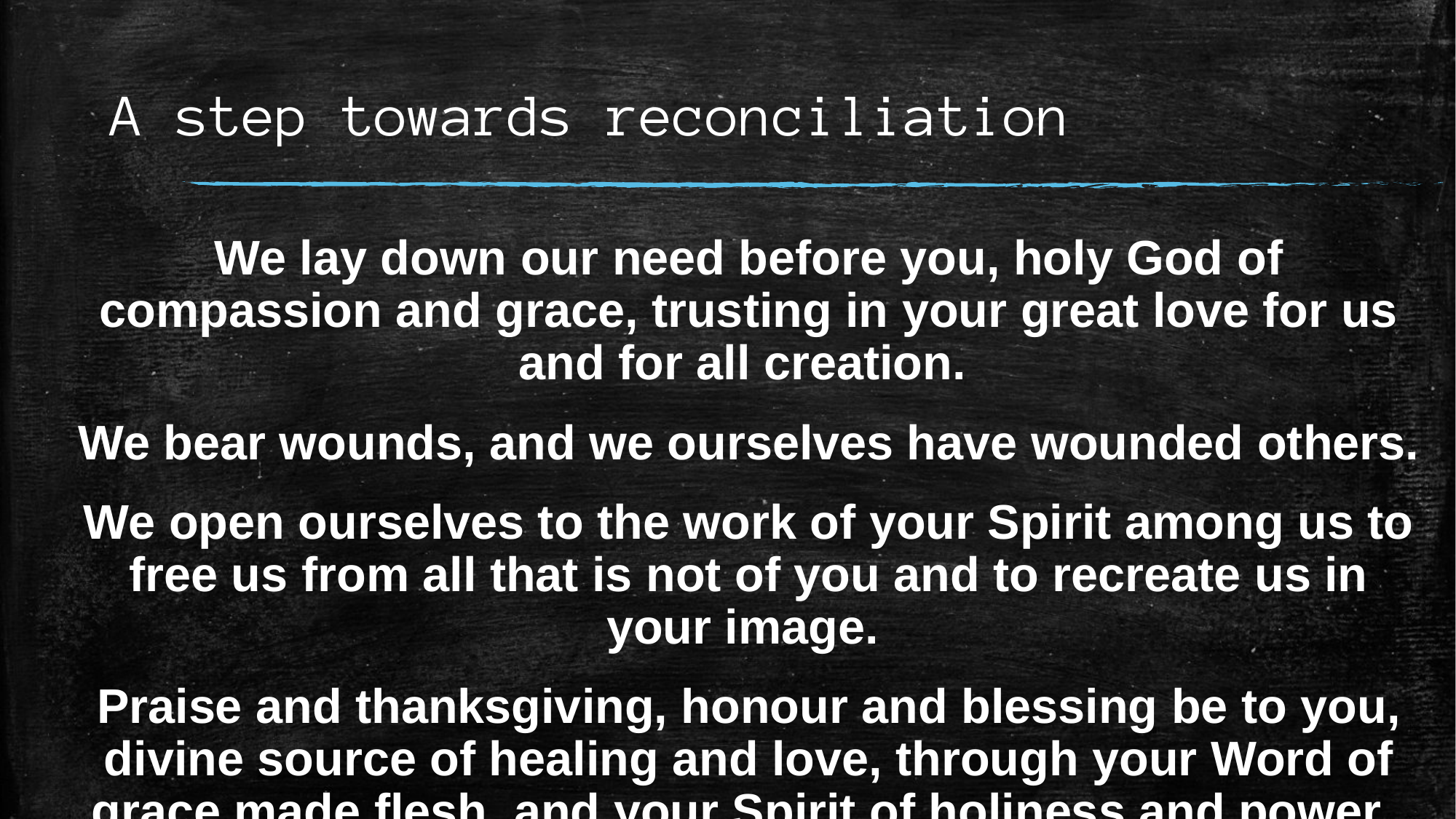

# A step towards reconciliation

We lay down our need before you, holy God of compassion and grace, trusting in your great love for us and for all creation.
We bear wounds, and we ourselves have wounded others.
We open ourselves to the work of your Spirit among us to free us from all that is not of you and to recreate us in your image.
Praise and thanksgiving, honour and blessing be to you, divine source of healing and love, through your Word of grace made flesh, and your Spirit of holiness and power.  Amen.